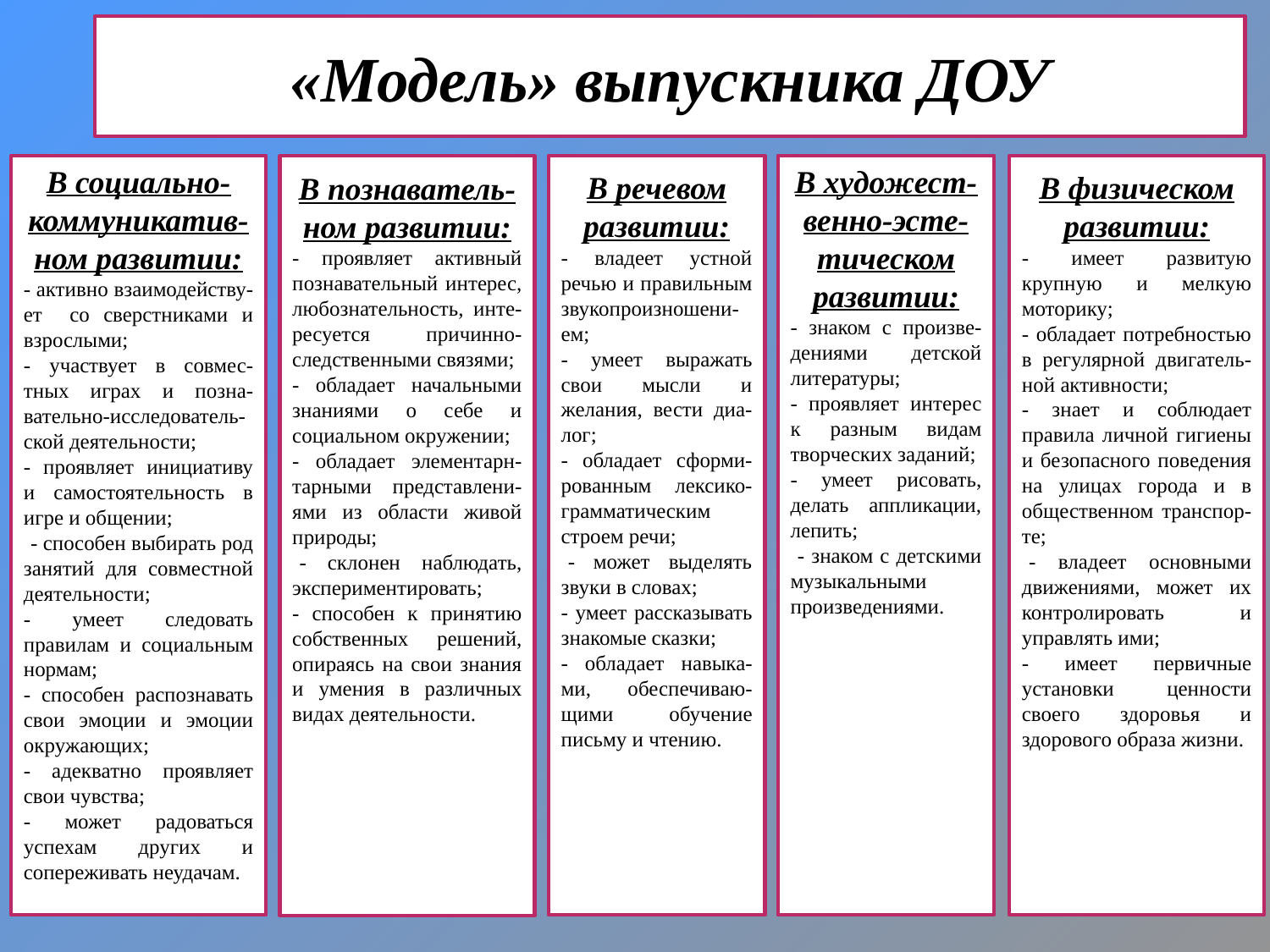

«Модель» выпускника ДОУ
В социально-коммуникатив-ном развитии:
- активно взаимодейству-ет  со сверстниками и взрослыми;
- участвует в совмес-тных играх и позна-вательно-исследователь-ской деятельности;
- проявляет инициативу и самостоятельность в игре и общении;
-- способен выбирать род занятий для совместной деятельности;
- умеет следовать правилам и социальным нормам;
- способен распознавать свои эмоции и эмоции окружающих;
- адекватно проявляет свои чувства;
- может радоваться успехам других и сопереживать неудачам.

В речевом развитии:
- владеет устной речью и правильным звукопроизношени-ем;
- умеет выражать свои мысли и желания, вести диа-лог;
- обладает сформи-рованным лексико-грамматическим строем речи;
-- может выделять звуки в словах;
- умеет рассказывать знакомые сказки;
- обладает навыка-ми, обеспечиваю-щими обучение письму и чтению.

В художест-венно-эсте-тическом развитии:
- знаком с произве-дениями детской литературы;
- проявляет интерес к разным видам творческих заданий;
- умеет рисовать, делать аппликации, лепить;
-- знаком с детскими музыкальными произведениями.

В физическом развитии:
- имеет развитую крупную и мелкую моторику;
- обладает потребностью в регулярной двигатель-ной активности;
- знает и соблюдает правила личной гигиены и безопасного поведения на улицах города и в общественном транспор-те;
-- владеет основными движениями, может их контролировать и управлять ими;
- имеет первичные установки ценности своего здоровья и здорового образа жизни.

В познаватель-ном развитии:
- проявляет активный познавательный интерес, любознательность, инте-ресуется причинно- следственными связями;
- обладает начальными знаниями о себе и социальном окружении;
- обладает элементарн-тарными представлени-ями из области живой природы;
-- склонен наблюдать, экспериментировать;
- способен к принятию собственных решений, опираясь на свои знания и умения в различных видах деятельности.